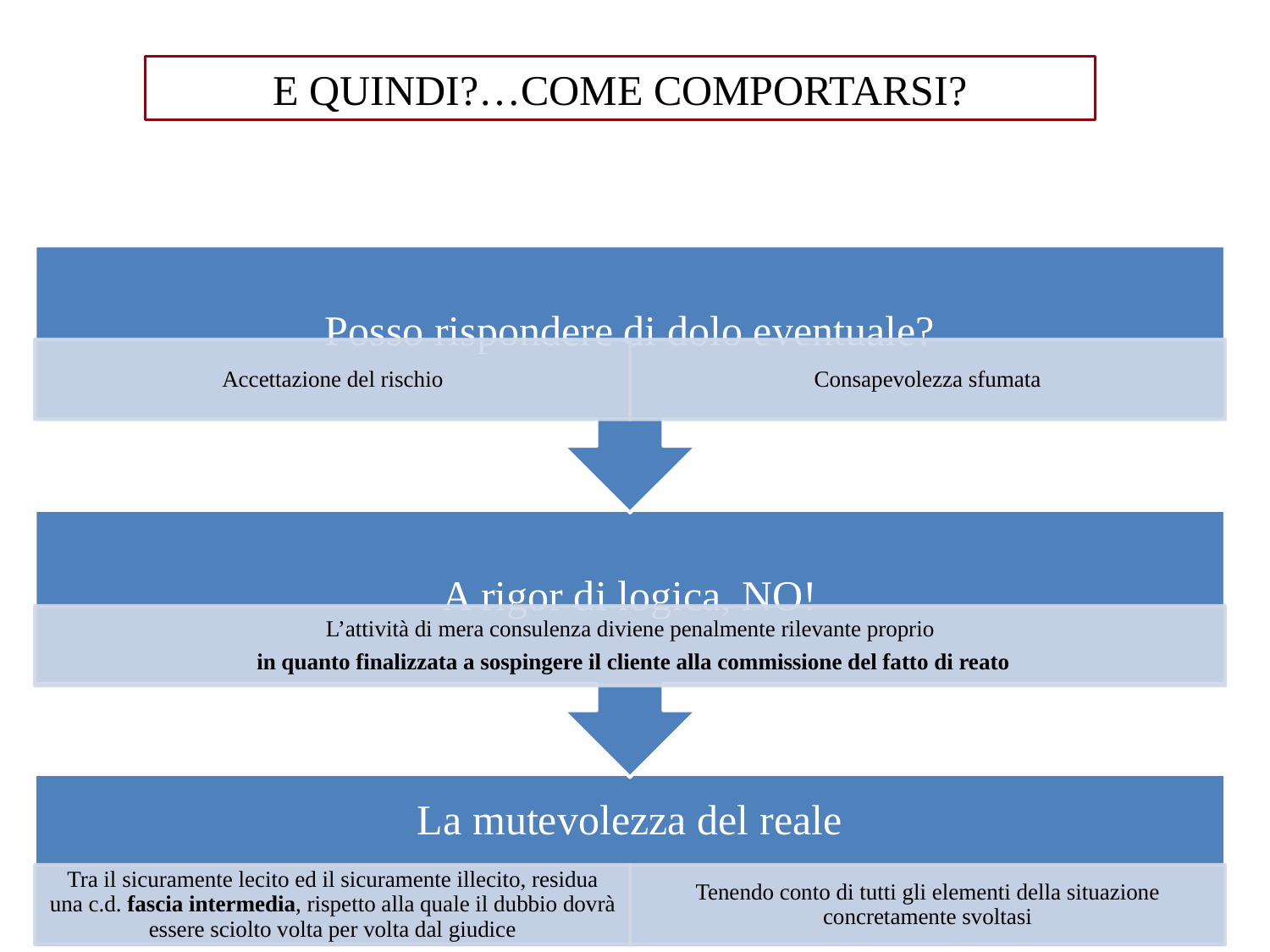

E QUINDI?…COME COMPORTARSI?
La mutevolezza del reale
Tra il sicuramente lecito ed il sicuramente illecito, residua una c.d. fascia intermedia, rispetto alla quale il dubbio dovrà essere sciolto volta per volta dal giudice
Tenendo conto di tutti gli elementi della situazione concretamente svoltasi
A rigor di logica, NO!
L’attività di mera consulenza diviene penalmente rilevante proprio
 in quanto finalizzata a sospingere il cliente alla commissione del fatto di reato
Posso rispondere di dolo eventuale?
Accettazione del rischio
Consapevolezza sfumata